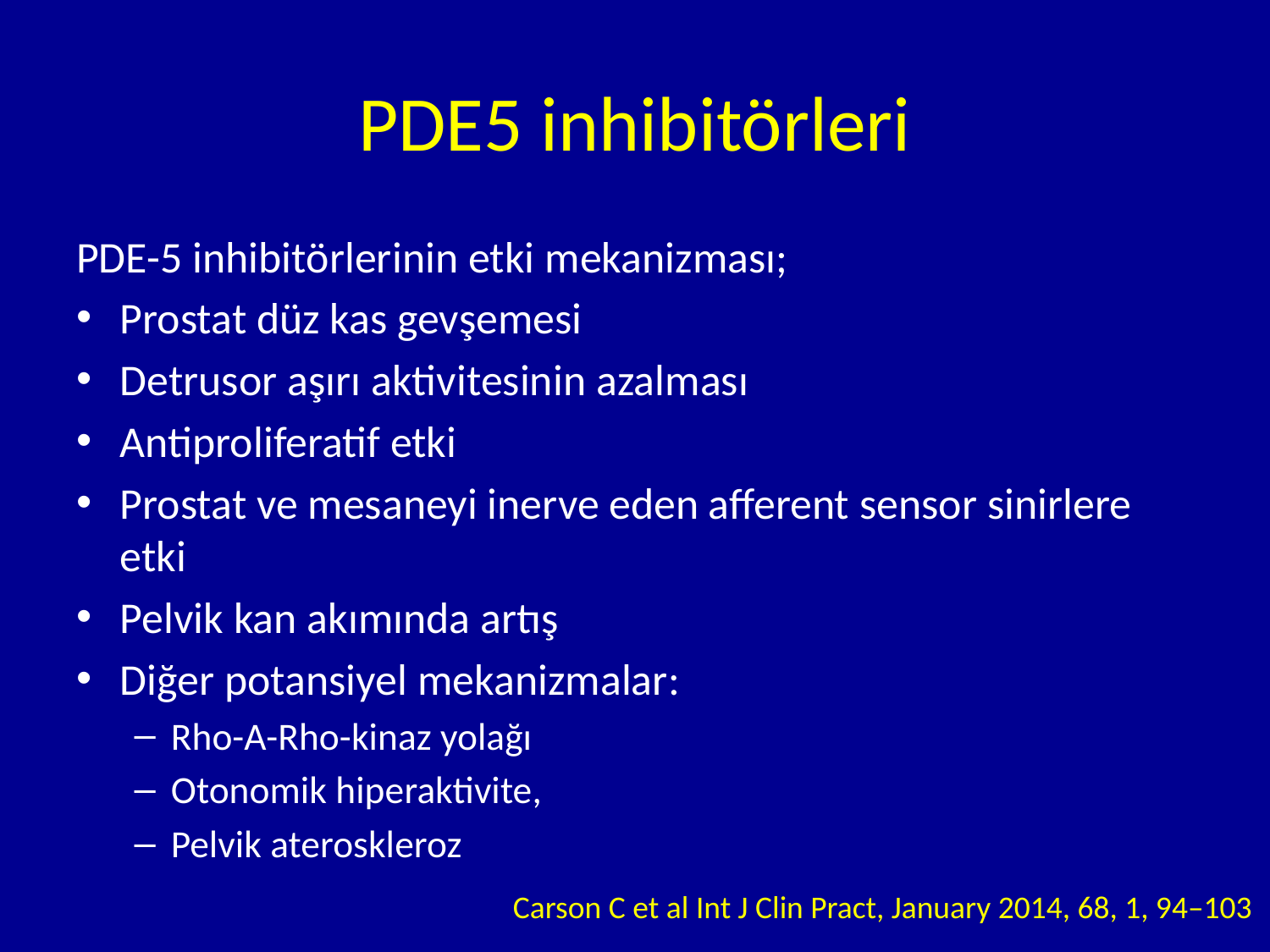

# PDE5 inhibitörleri
PDE-5 inhibitörlerinin etki mekanizması;
Prostat düz kas gevşemesi
Detrusor aşırı aktivitesinin azalması
Antiproliferatif etki
Prostat ve mesaneyi inerve eden afferent sensor sinirlere etki
Pelvik kan akımında artış
Diğer potansiyel mekanizmalar:
Rho-A-Rho-kinaz yolağı
Otonomik hiperaktivite,
Pelvik ateroskleroz

Carson C et al Int J Clin Pract, January 2014, 68, 1, 94–103